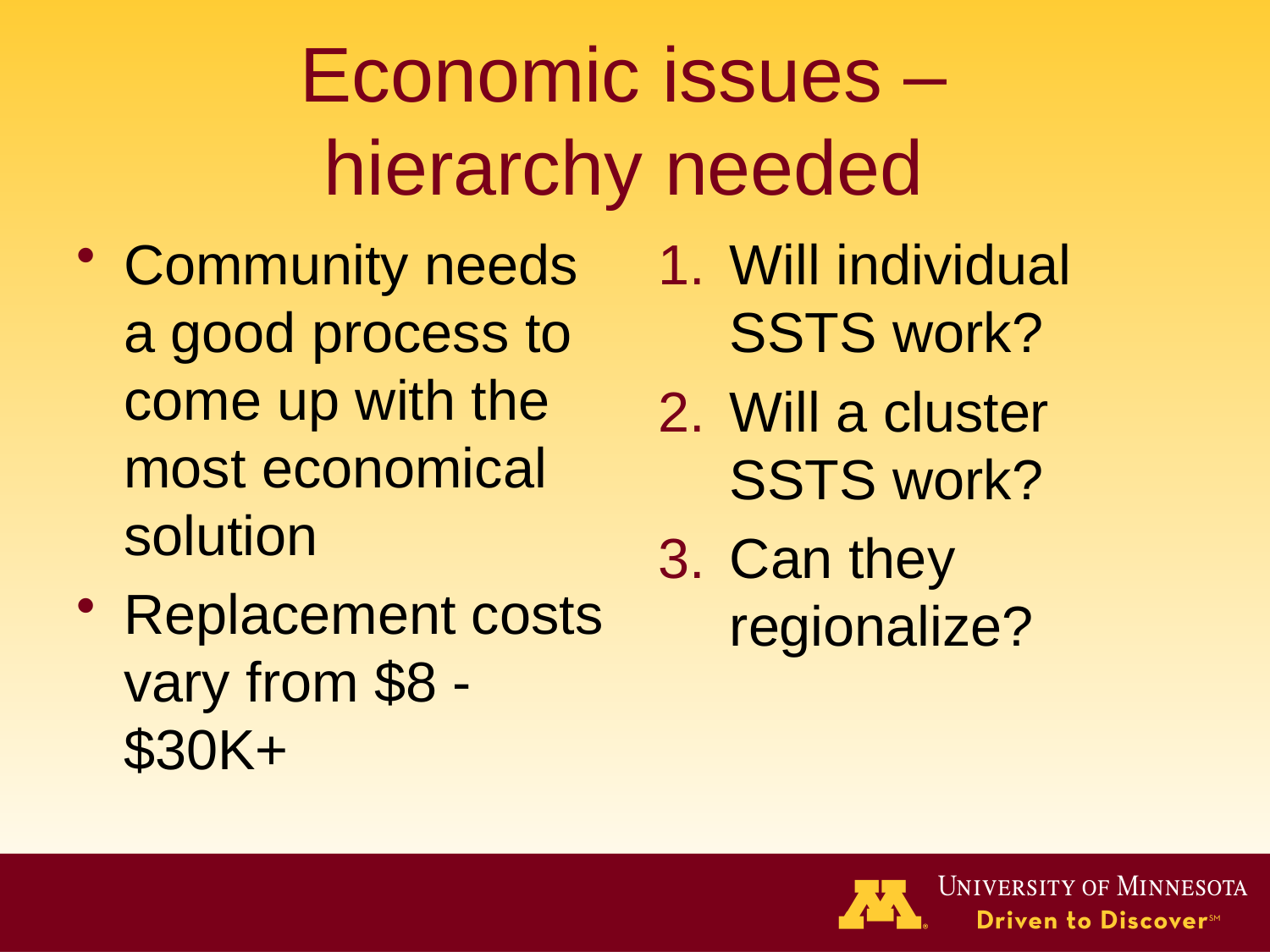

# Economic issues – hierarchy needed
Community needs a good process to come up with the most economical solution
Replacement costs vary from $8 - $30K+
Will individual SSTS work?
Will a cluster SSTS work?
Can they regionalize?